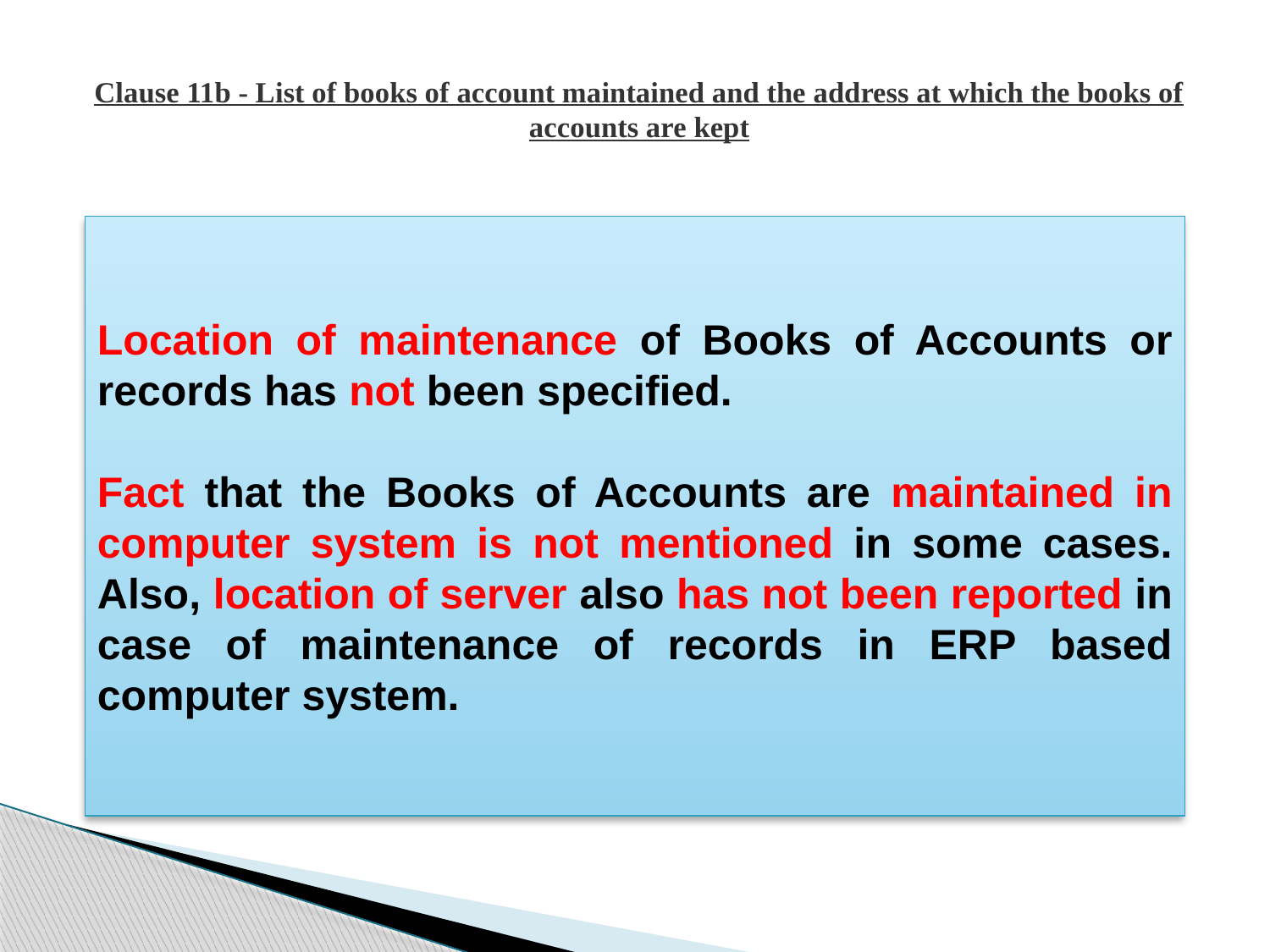

# Clause 11b - List of books of account maintained and the address at which the books of accounts are kept
Location of maintenance of Books of Accounts or records has not been specified.

Fact that the Books of Accounts are maintained in computer system is not mentioned in some cases. Also, location of server also has not been reported in case of maintenance of records in ERP based computer system.